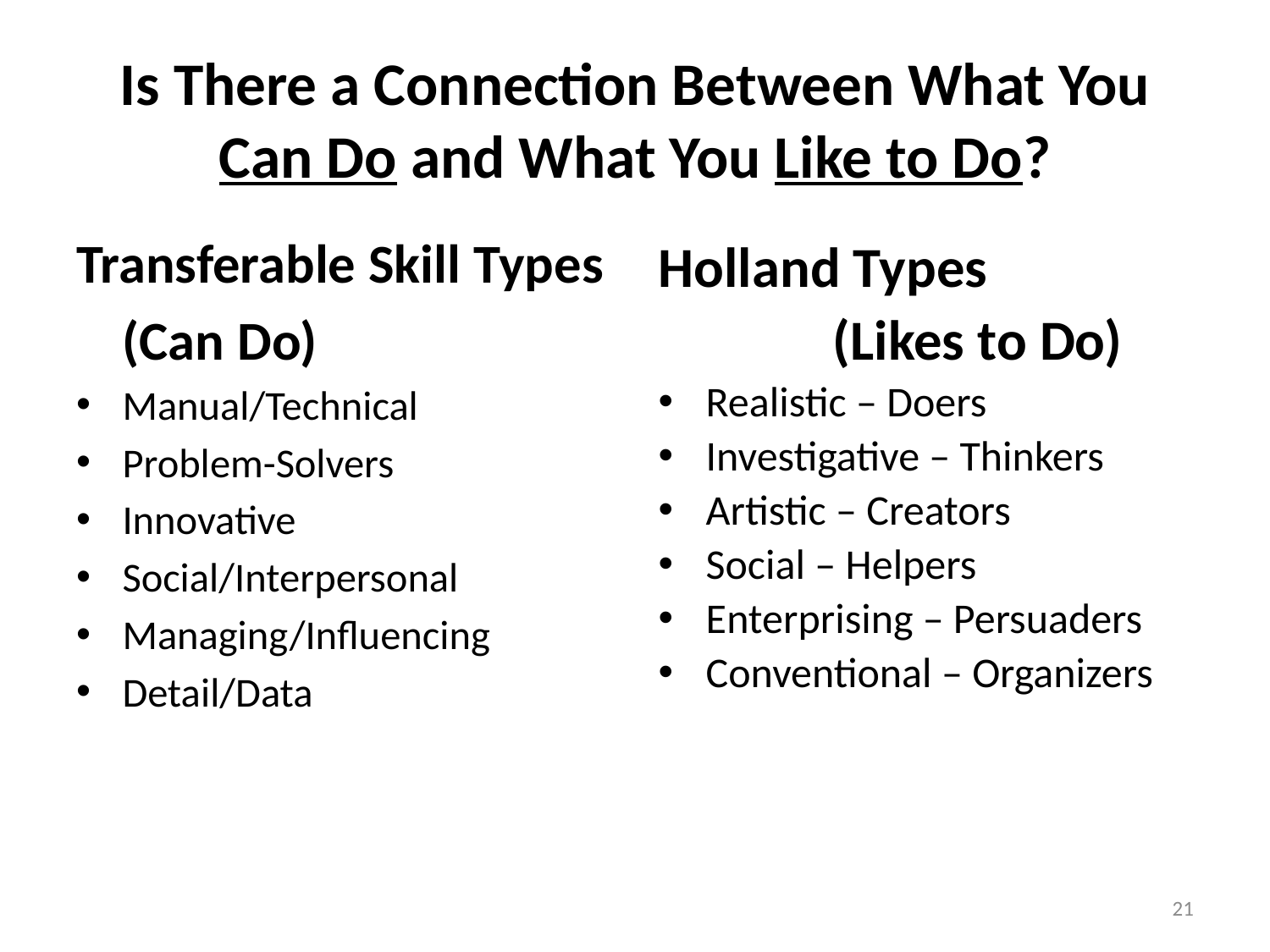

# Is There a Connection Between What You Can Do and What You Like to Do?
Transferable Skill Types
		(Can Do)
Manual/Technical
Problem-Solvers
Innovative
Social/Interpersonal
Managing/Influencing
Detail/Data
Holland Types
		(Likes to Do)
Realistic – Doers
Investigative – Thinkers
Artistic – Creators
Social – Helpers
Enterprising – Persuaders
Conventional – Organizers
21